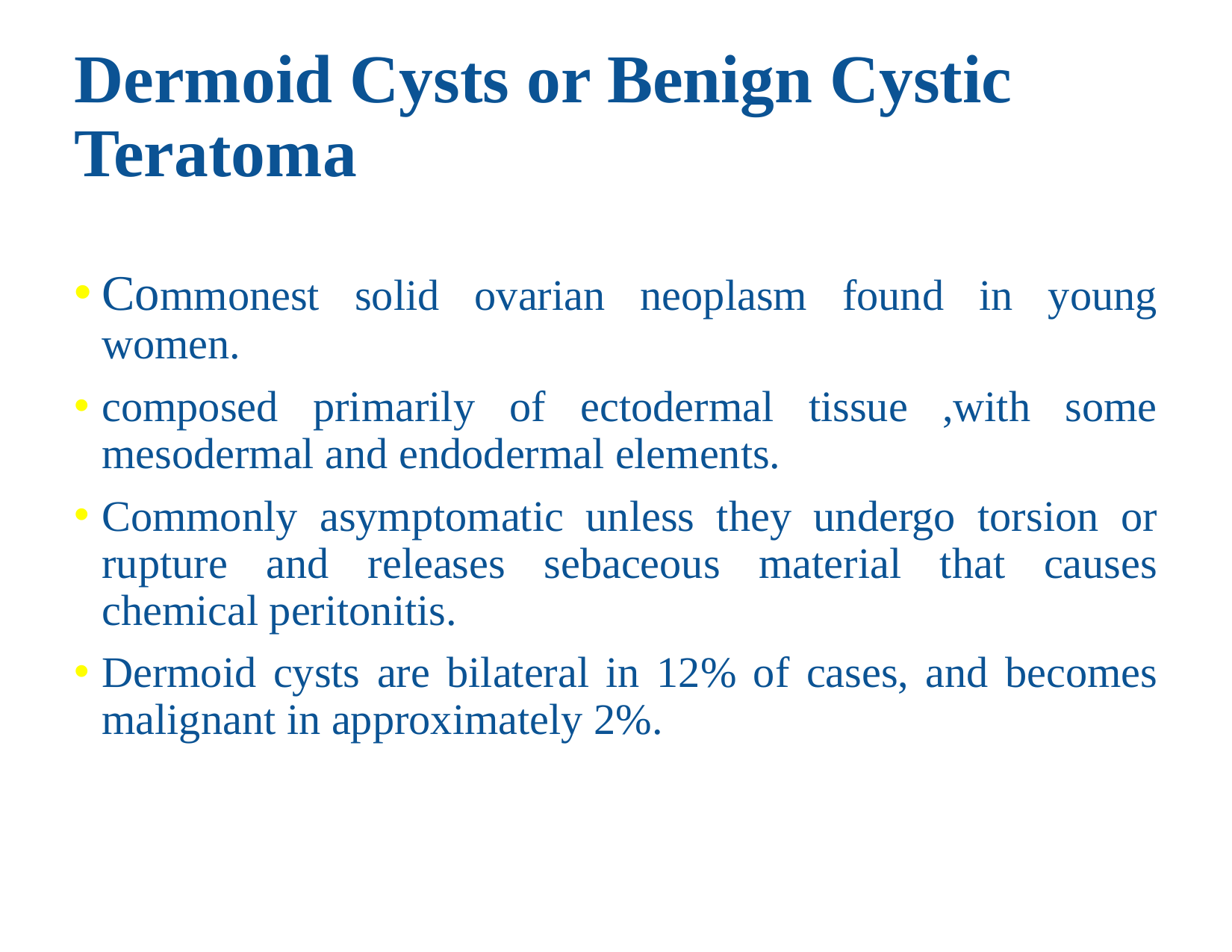

# Dermoid Cysts or Benign Cystic Teratoma
Commonest solid ovarian neoplasm found in young women.
composed primarily of ectodermal tissue ,with some mesodermal and endodermal elements.
Commonly asymptomatic unless they undergo torsion or rupture and releases sebaceous material that causes chemical peritonitis.
Dermoid cysts are bilateral in 12% of cases, and becomes malignant in approximately 2%.